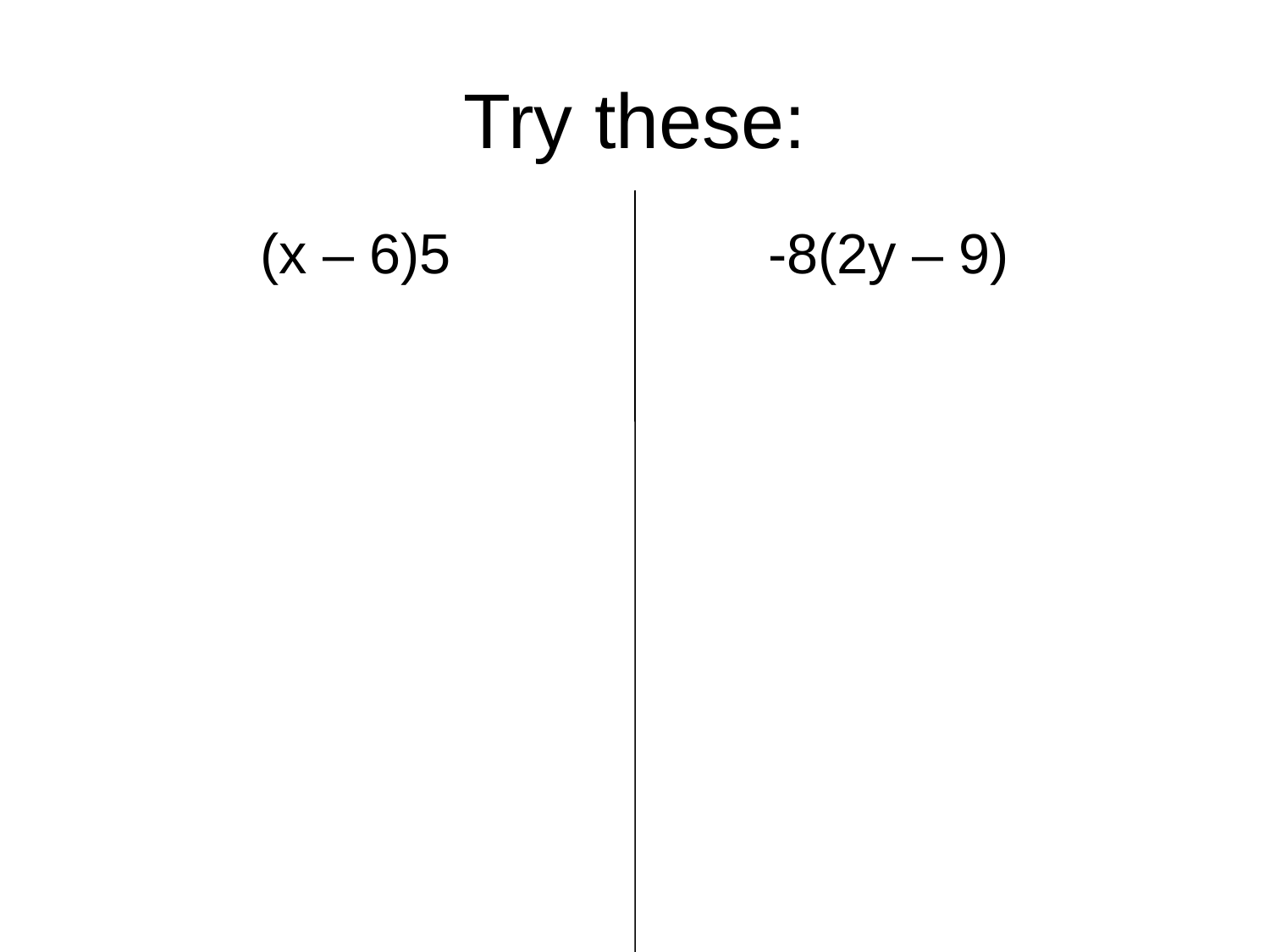

# Try these:

(x – 6)5			-8(2y – 9)